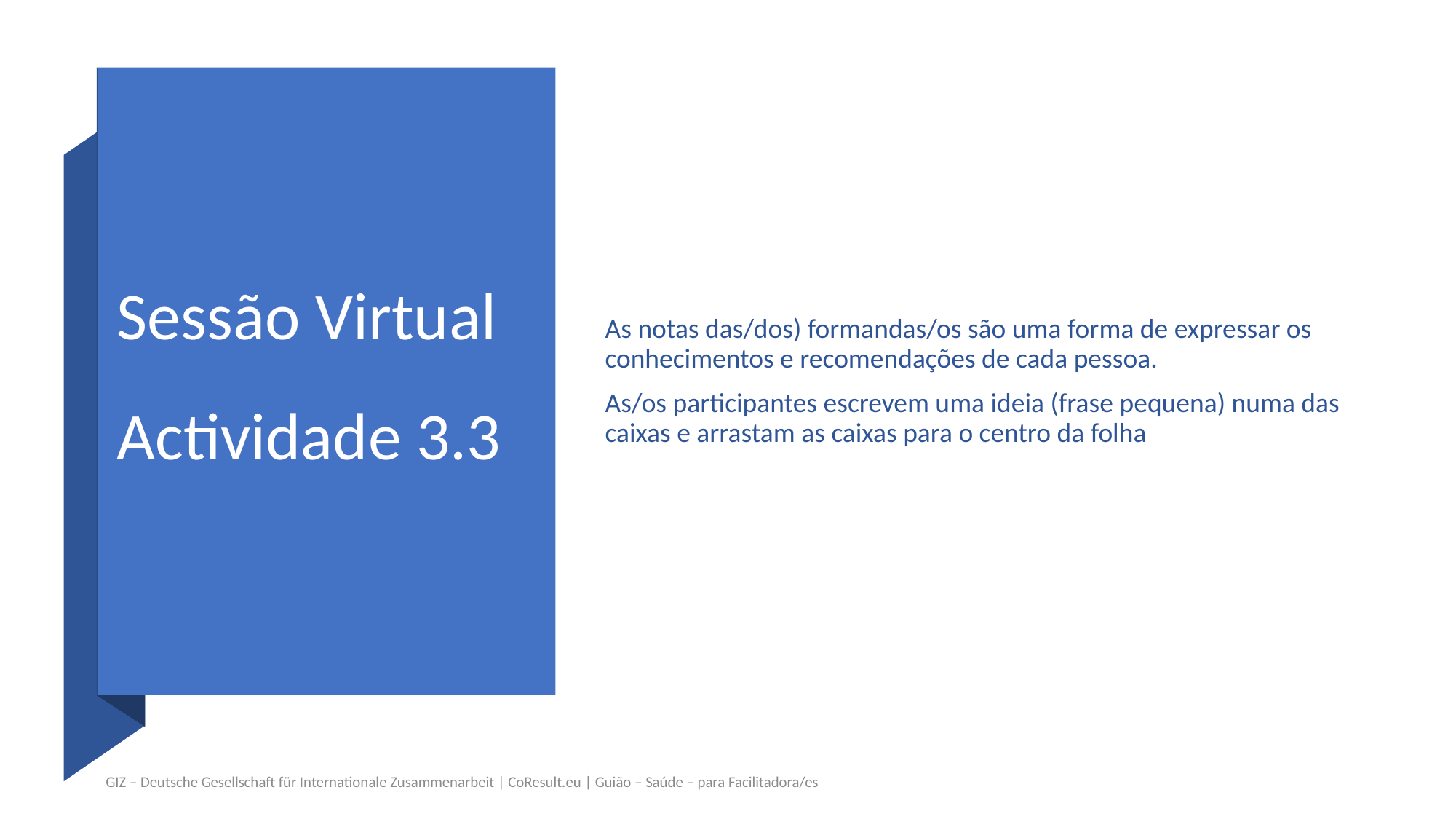

# Sessão Virtual Actividade 3.3
As notas das/dos) formandas/os são uma forma de expressar os conhecimentos e recomendações de cada pessoa.
As/os participantes escrevem uma ideia (frase pequena) numa das caixas e arrastam as caixas para o centro da folha
GIZ – Deutsche Gesellschaft für Internationale Zusammenarbeit | CoResult.eu | Guião – Saúde – para Facilitadora/es